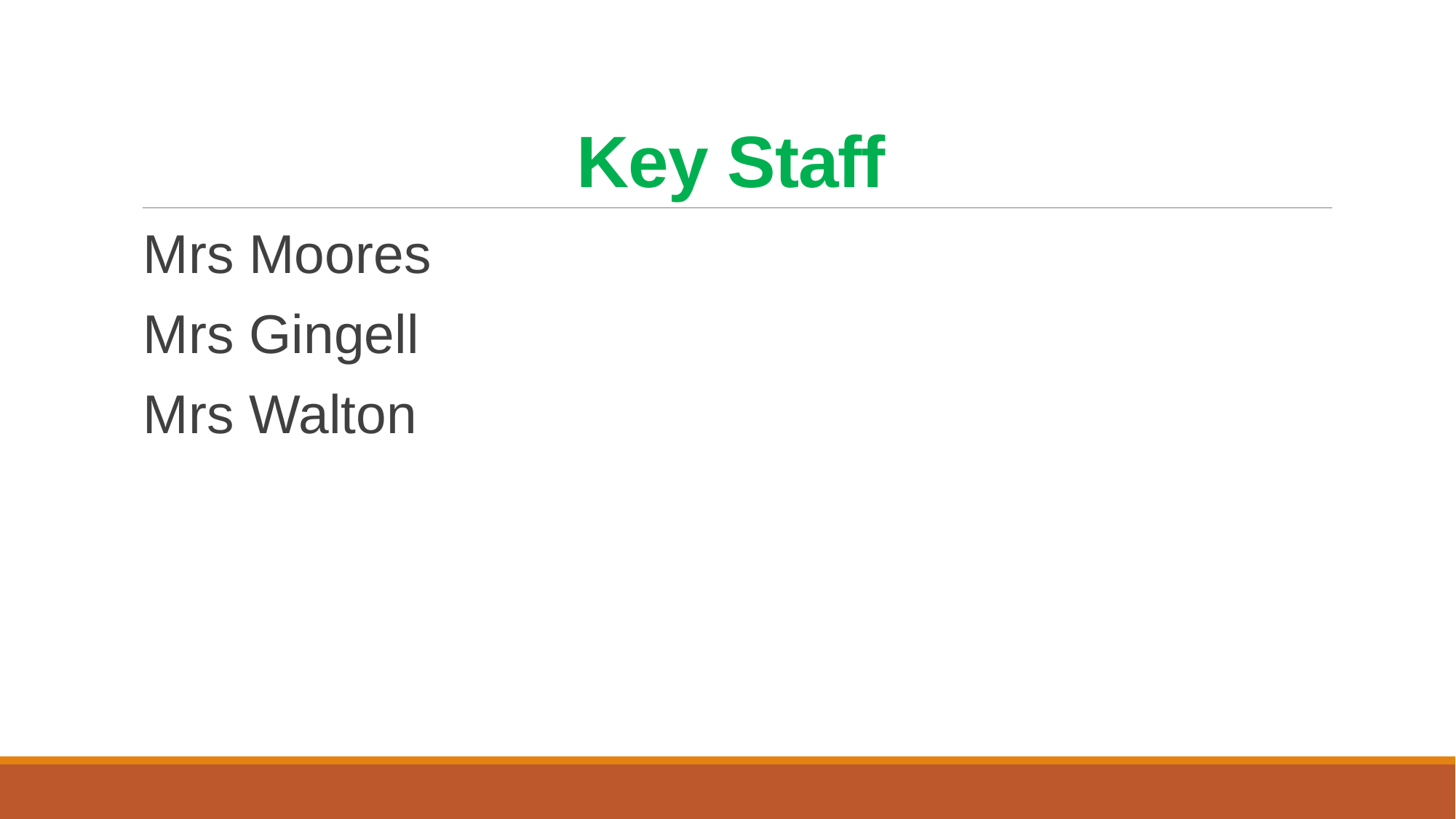

# Key Staff
Mrs Moores
Mrs Gingell
Mrs Walton